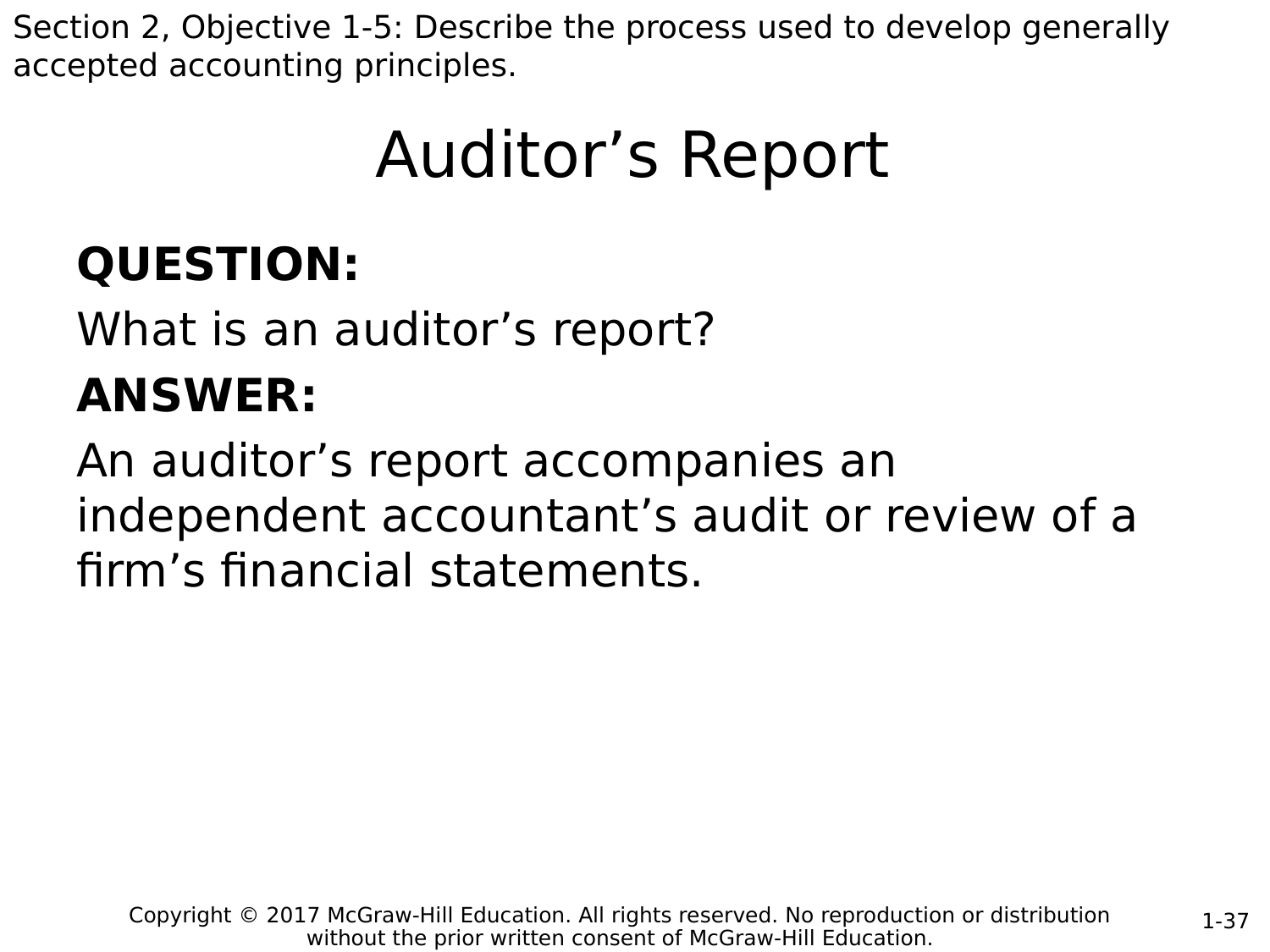

Section 2, Objective 1-5: Describe the process used to develop generally accepted accounting principles.
# Auditor’s Report
QUESTION:
What is an auditor’s report?
ANSWER:
An auditor’s report accompanies an independent accountant’s audit or review of a firm’s financial statements.